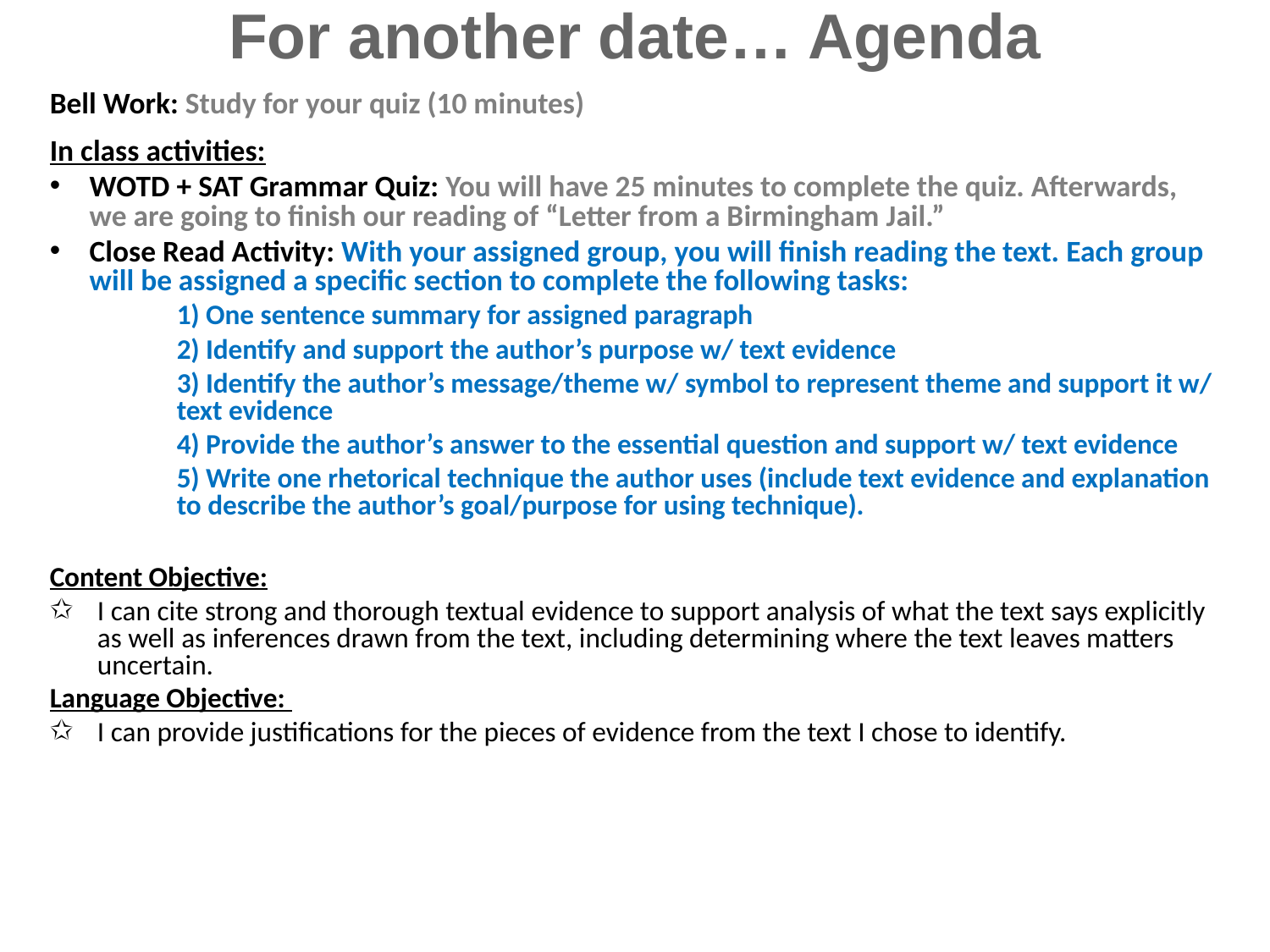

For another date… Agenda
Bell Work: Study for your quiz (10 minutes)

In class activities:
WOTD + SAT Grammar Quiz: You will have 25 minutes to complete the quiz. Afterwards, we are going to finish our reading of “Letter from a Birmingham Jail.”
Close Read Activity: With your assigned group, you will finish reading the text. Each group will be assigned a specific section to complete the following tasks:
	1) One sentence summary for assigned paragraph
	2) Identify and support the author’s purpose w/ text evidence
	3) Identify the author’s message/theme w/ symbol to represent theme and support it w/ 	text evidence
	4) Provide the author’s answer to the essential question and support w/ text evidence
	5) Write one rhetorical technique the author uses (include text evidence and explanation 	to describe the author’s goal/purpose for using technique).

Content Objective:
I can cite strong and thorough textual evidence to support analysis of what the text says explicitly as well as inferences drawn from the text, including determining where the text leaves matters uncertain.
Language Objective:
I can provide justifications for the pieces of evidence from the text I chose to identify.